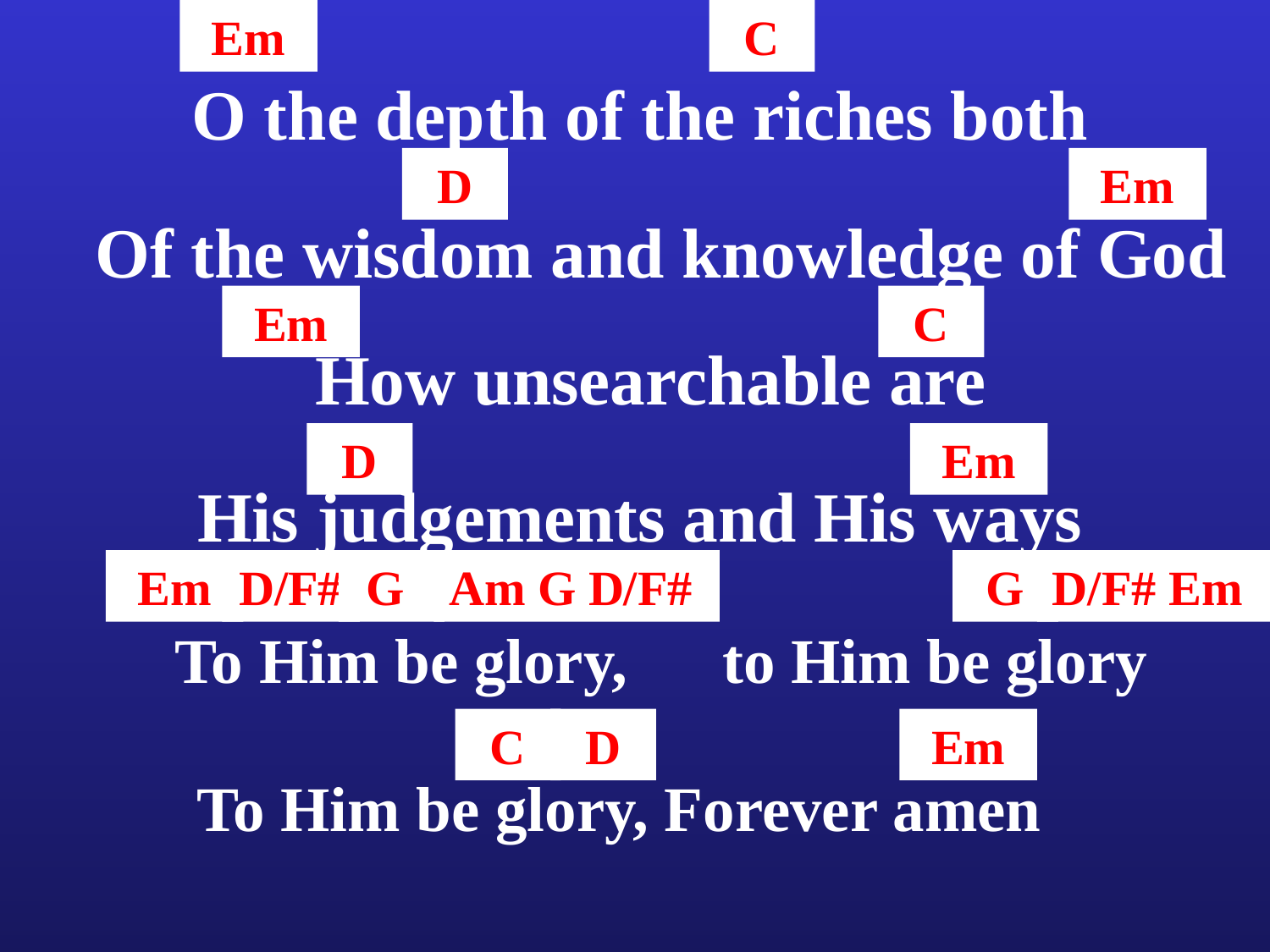

Em
C
O the depth of the riches both
D
Em
Of the wisdom and knowledge of God
Em
C
How unsearchable are
D
Em
His judgements and His ways
Em
D/F#
G
Am G D/F#
G
D/F# Em
To Him be glory,      to Him be glory
C
D
Em
To Him be glory, Forever amen